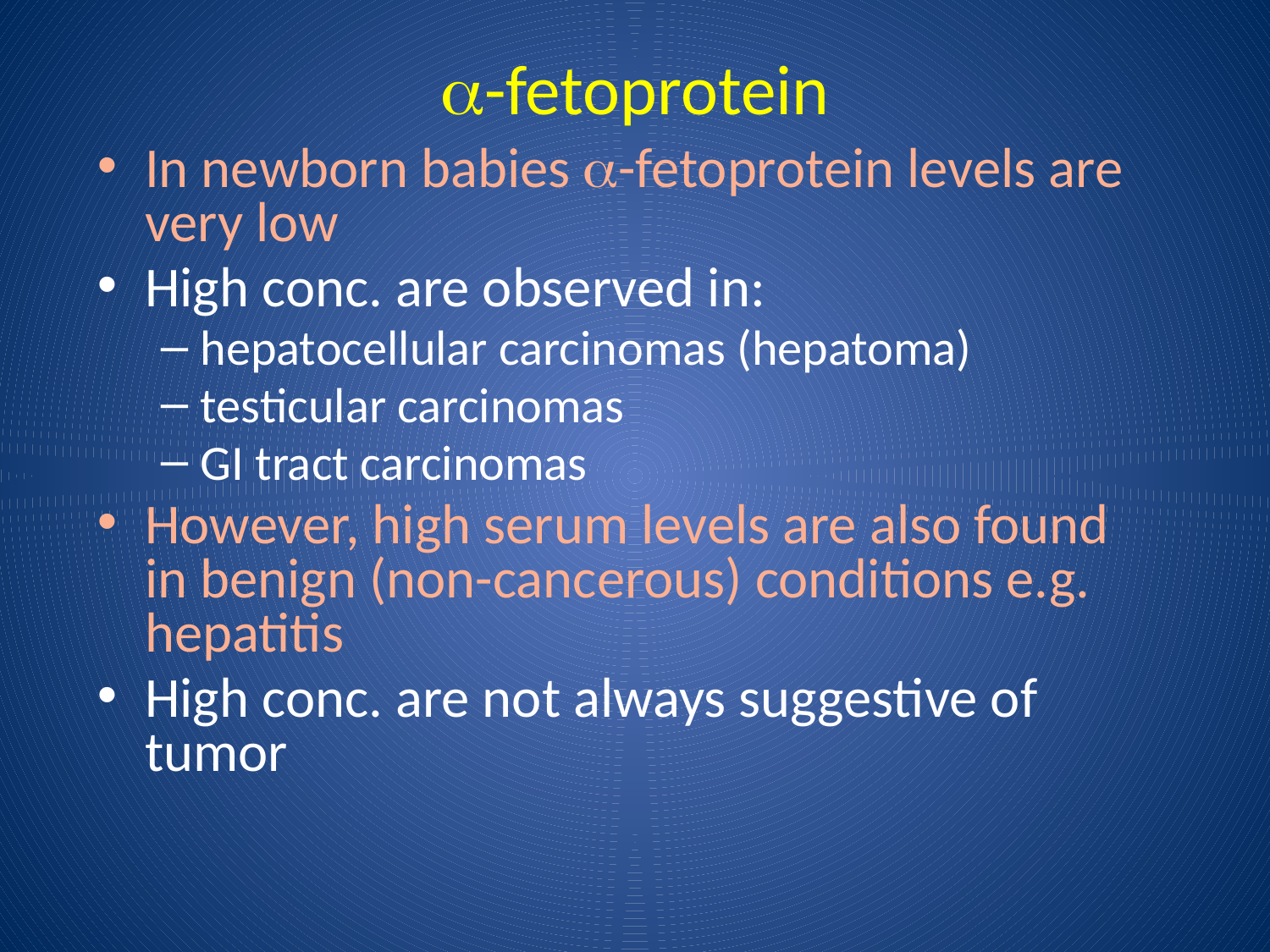

α-fetoprotein
In newborn babies α-fetoprotein levels are very low
High conc. are observed in:
hepatocellular carcinomas (hepatoma)
testicular carcinomas
GI tract carcinomas
However, high serum levels are also found in benign (non-cancerous) conditions e.g. hepatitis
High conc. are not always suggestive of tumor